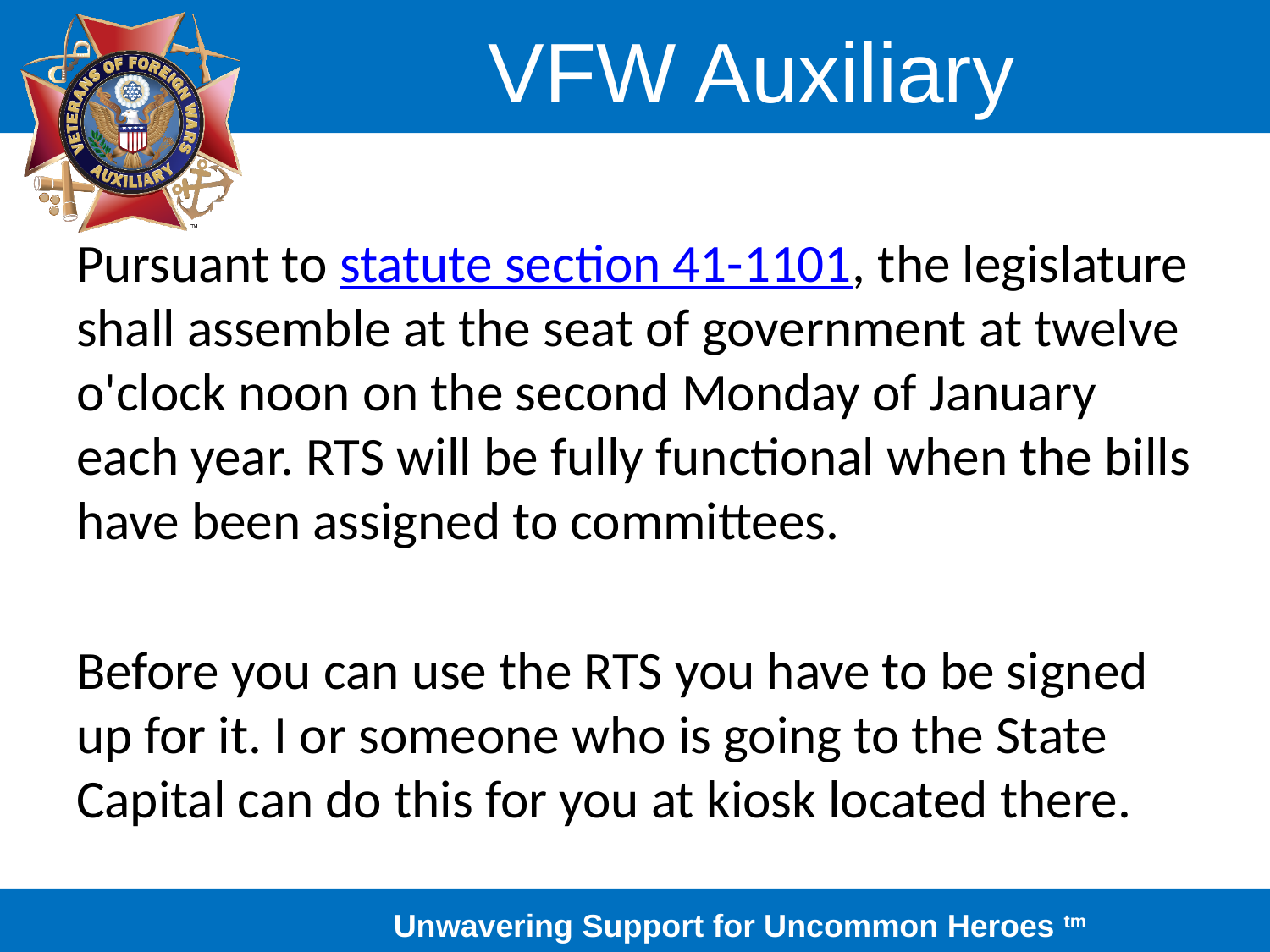

Pursuant to statute section 41-1101, the legislature shall assemble at the seat of government at twelve o'clock noon on the second Monday of January each year. RTS will be fully functional when the bills have been assigned to committees.

Before you can use the RTS you have to be signed up for it. I or someone who is going to the State Capital can do this for you at kiosk located there.